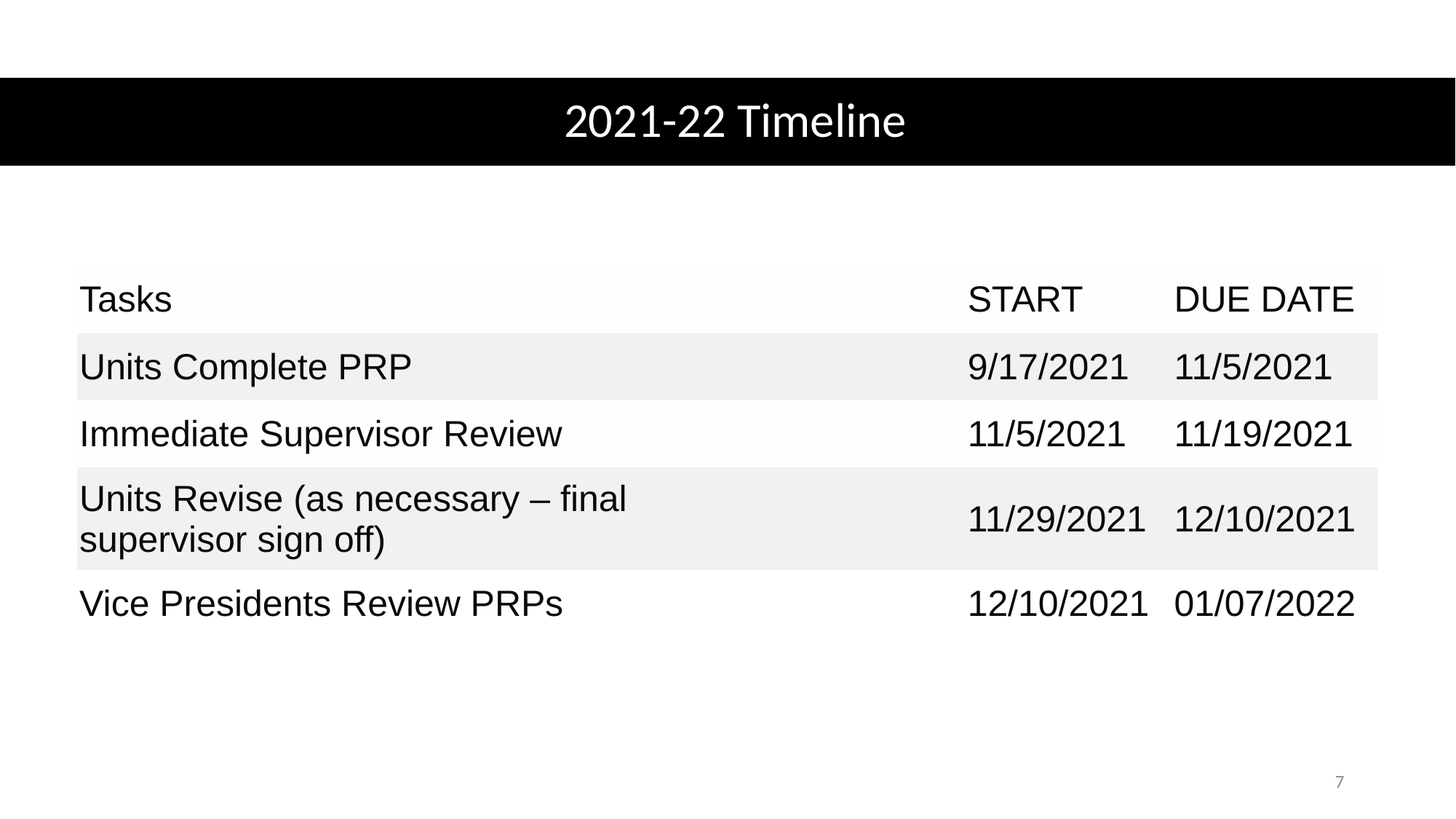

# 2021-22 Timeline

| Tasks |  | START | DUE DATE |
| --- | --- | --- | --- |
| Units Complete PRP |  | 9/17/2021 | 11/5/2021 |
| Immediate Supervisor Review |  | 11/5/2021 | 11/19/2021 |
| Units Revise (as necessary – final supervisor sign off) |  | 11/29/2021 | 12/10/2021 |
| Vice Presidents Review PRPs |  | 12/10/2021 | 01/07/2022 |
7